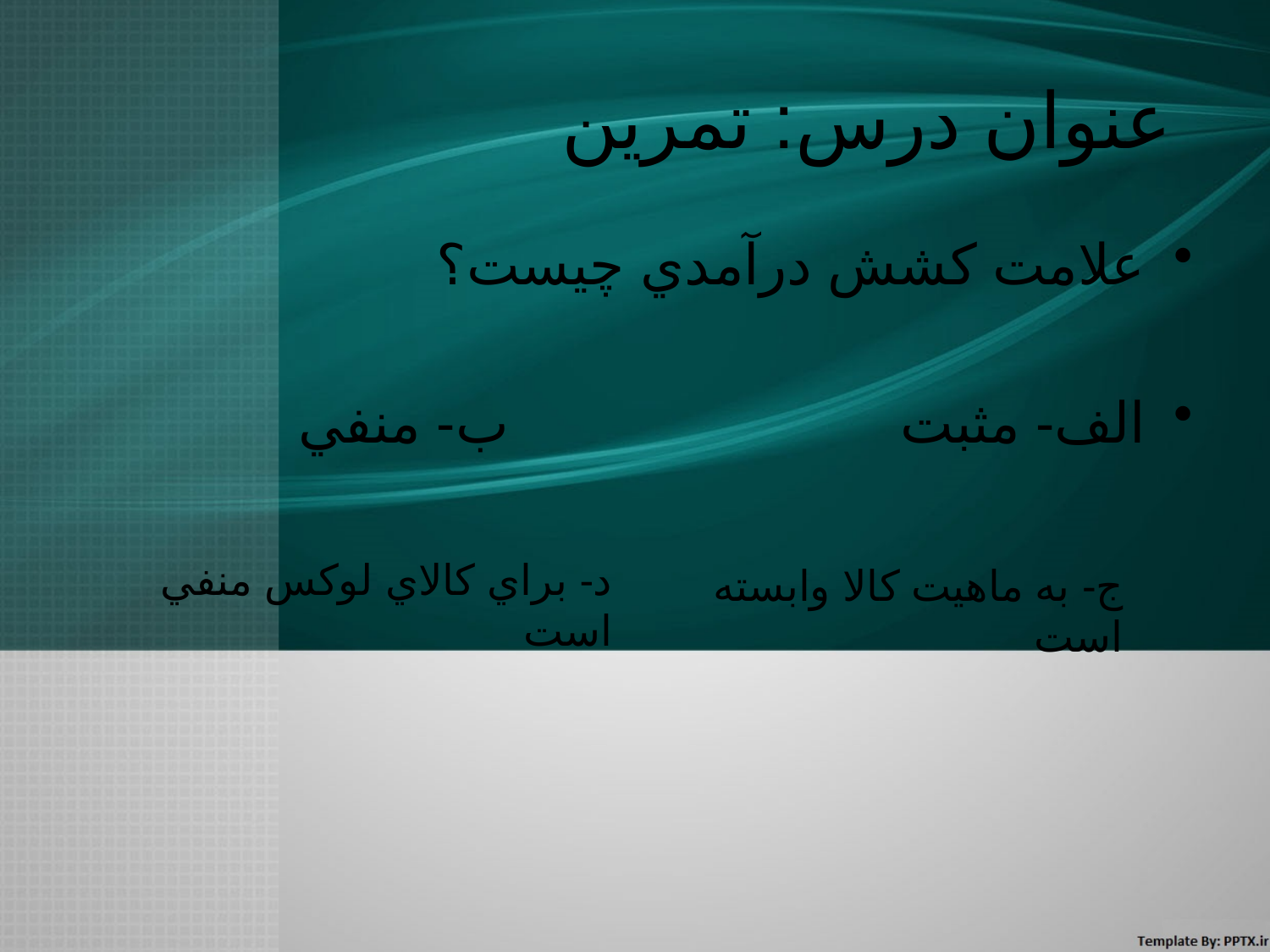

# عنوان درس: تمرين
علامت كشش درآمدي چيست؟

الف- مثبت                         ب- منفي

د- براي كالاي لوكس منفي است
ج- به ماهيت كالا وابسته است